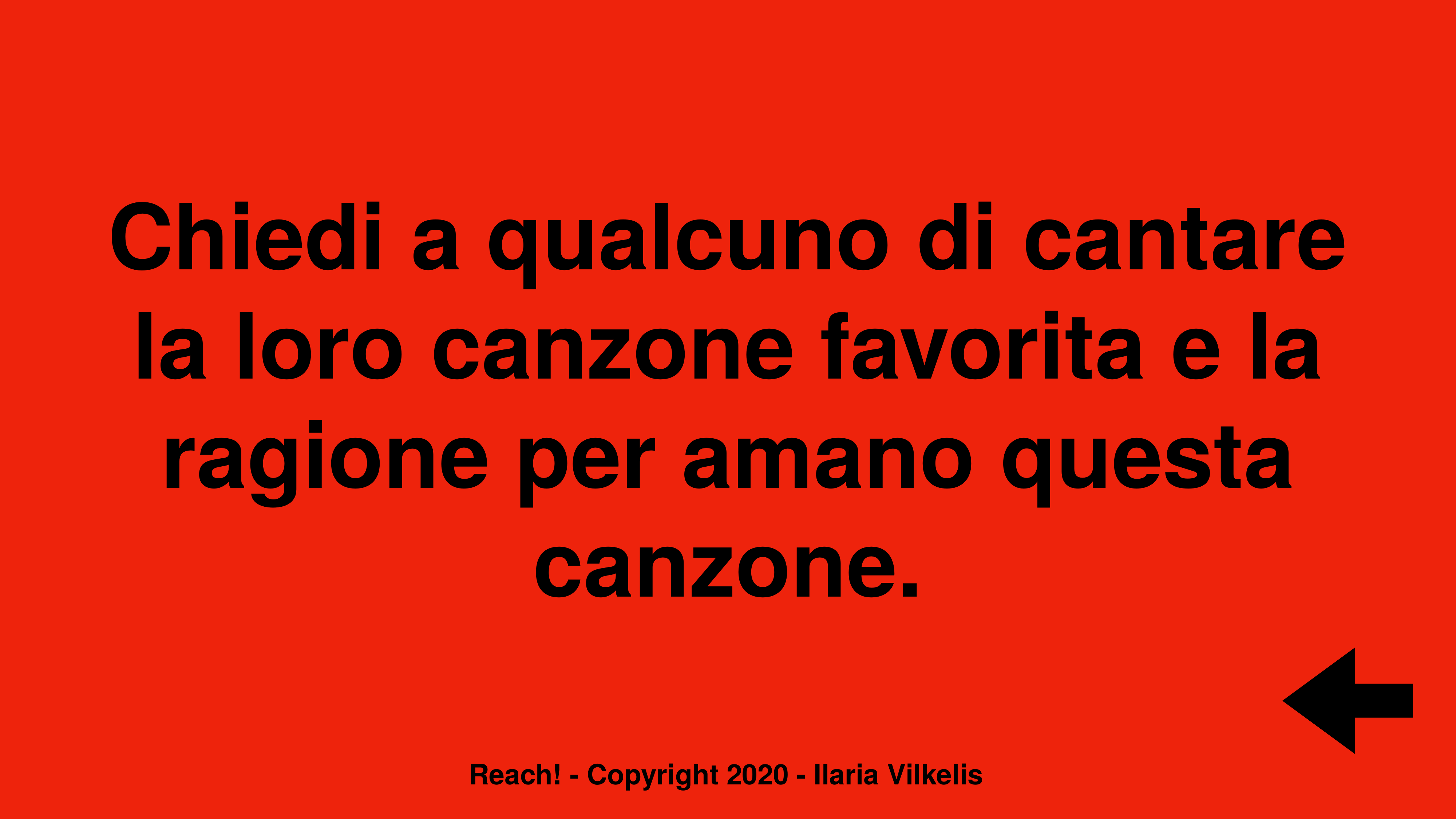

Chiedi a qualcuno di cantare la loro canzone favorita e la ragione per amano questa canzone.